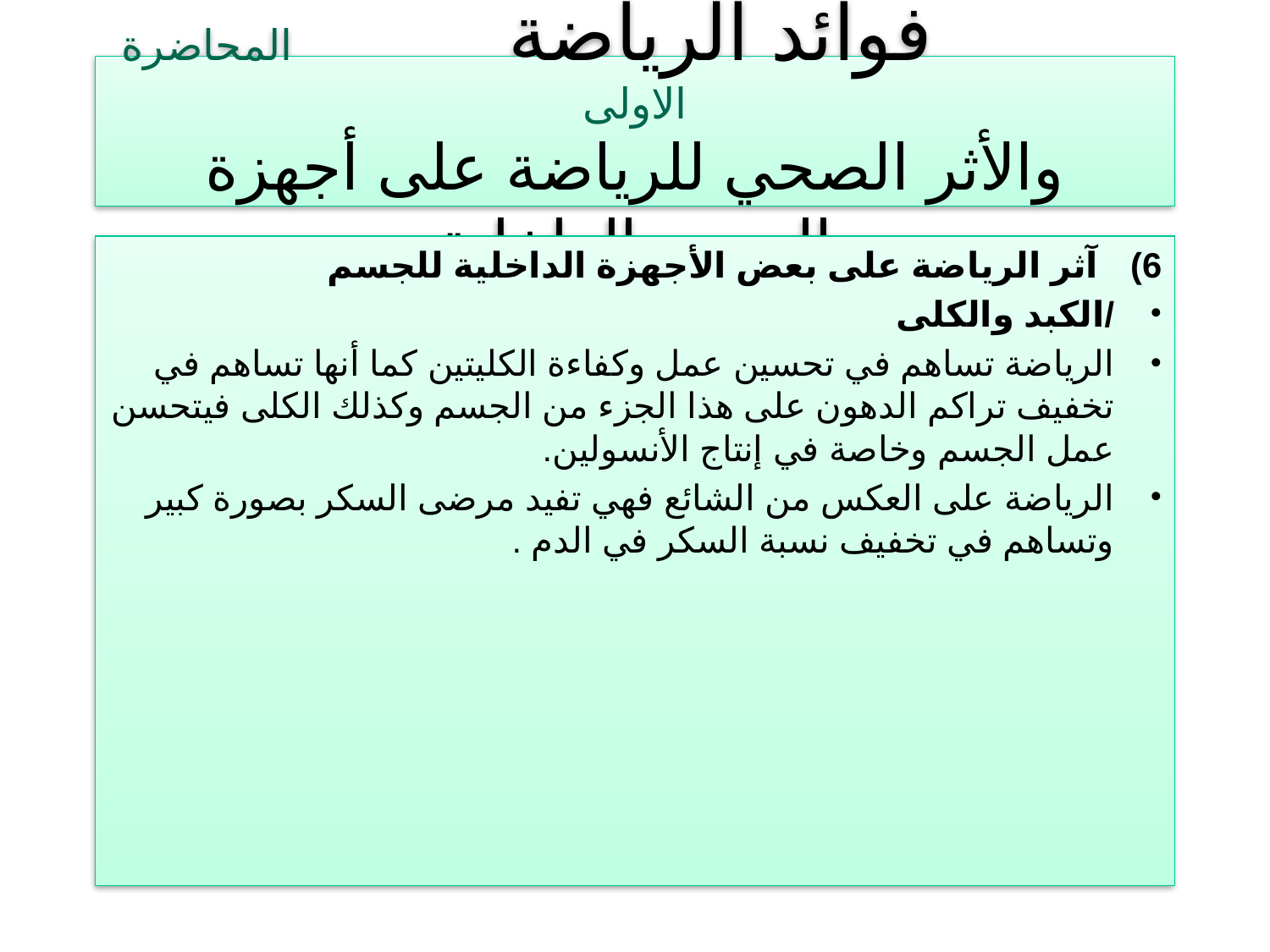

# فوائد الرياضة          المحاضرة الاولى والأثر الصحي للرياضة على أجهزة الجسم الداخلية
آثر الرياضة على بعض الأجهزة الداخلية للجسم
/الكبد والكلى
الرياضة تساهم في تحسين عمل وكفاءة الكليتين كما أنها تساهم في تخفيف تراكم الدهون على هذا الجزء من الجسم وكذلك الكلى فيتحسن عمل الجسم وخاصة في إنتاج الأنسولين.
الرياضة على العكس من الشائع فهي تفيد مرضى السكر بصورة كبير وتساهم في تخفيف نسبة السكر في الدم .